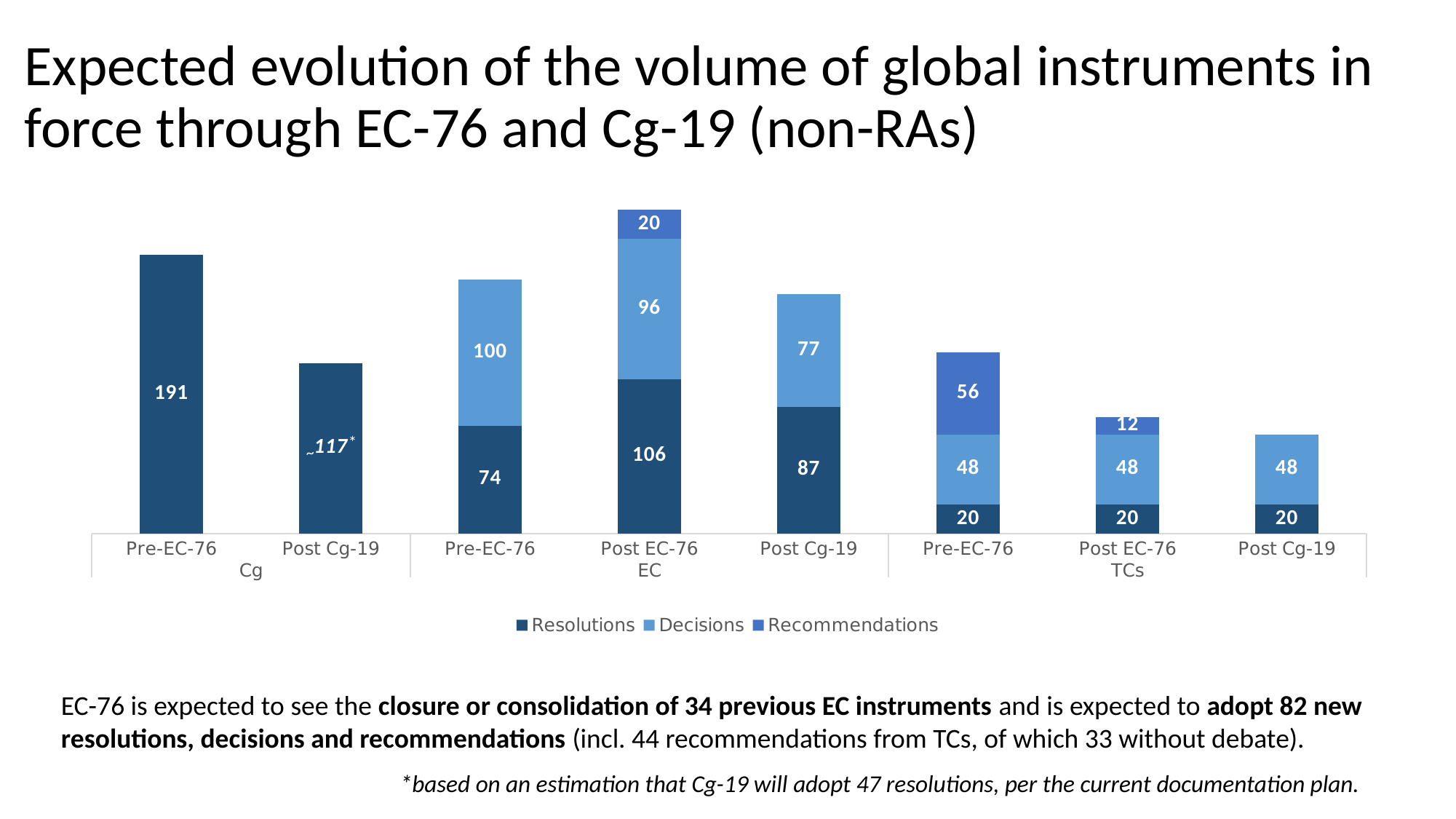

# Expected evolution of the volume of global instruments in force through EC-76 and Cg-19 (non-RAs)

### Chart

| Category | Resolutions | Decisions | Recommendations |
|---|---|---|---|
| Pre-EC-76 | 191.0 | 0.0 | 0.0 |
| Post Cg-19 | 117.0 | 0.0 | 0.0 |
| Pre-EC-76 | 74.0 | 100.0 | 0.0 |
| Post EC-76 | 106.0 | 96.0 | 20.0 |
| Post Cg-19 | 87.0 | 77.0 | 0.0 |
| Pre-EC-76 | 20.0 | 48.0 | 56.0 |
| Post EC-76 | 20.0 | 48.0 | 12.0 |
| Post Cg-19 | 20.0 | 48.0 | 0.0 |
*
~
EC-76 is expected to see the closure or consolidation of 34 previous EC instruments and is expected to adopt 82 new resolutions, decisions and recommendations (incl. 44 recommendations from TCs, of which 33 without debate).
*based on an estimation that Cg-19 will adopt 47 resolutions, per the current documentation plan.